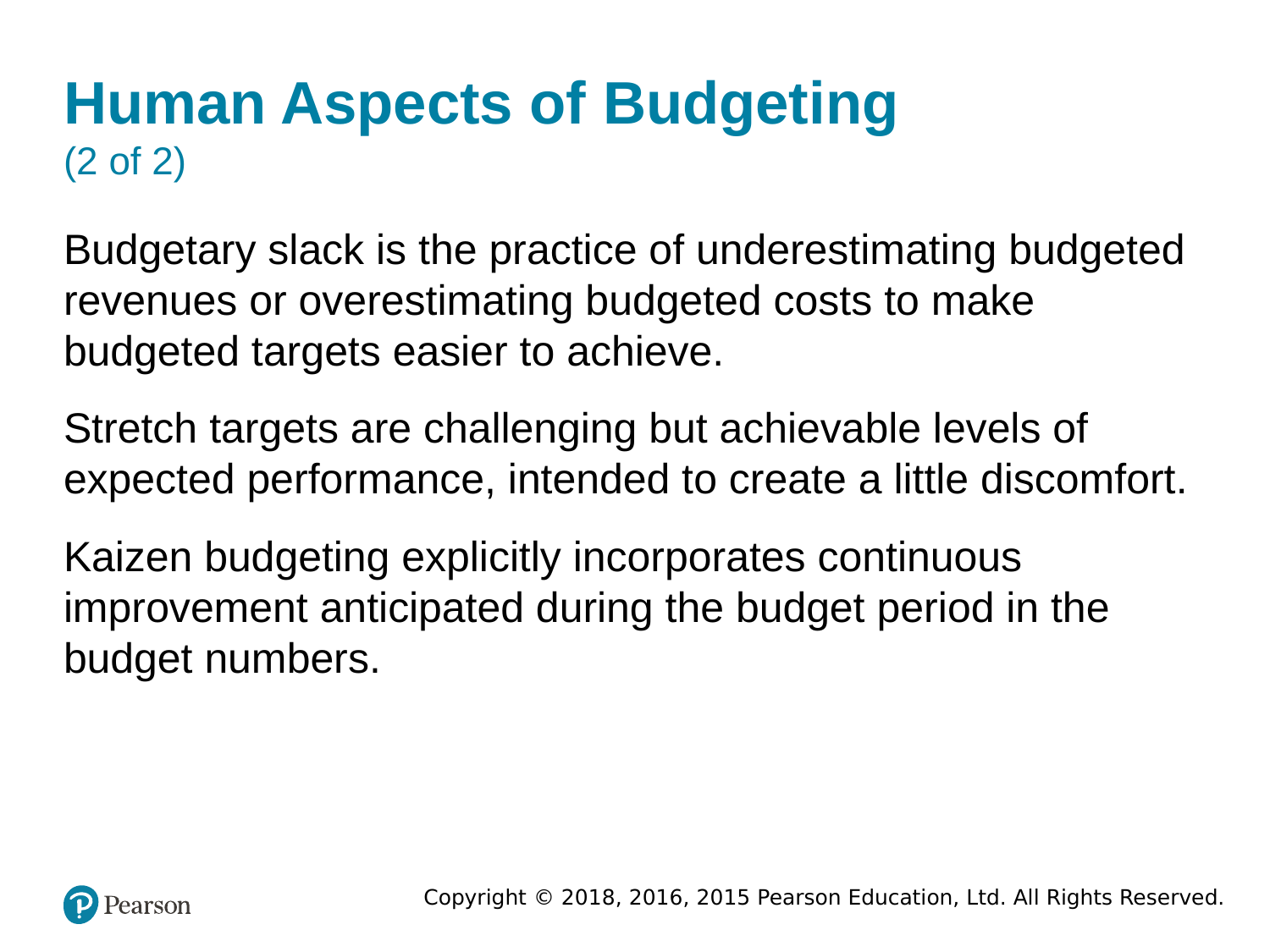

# Human Aspects of Budgeting (2 of 2)
Budgetary slack is the practice of underestimating budgeted revenues or overestimating budgeted costs to make budgeted targets easier to achieve.
Stretch targets are challenging but achievable levels of expected performance, intended to create a little discomfort.
Kaizen budgeting explicitly incorporates continuous improvement anticipated during the budget period in the budget numbers.